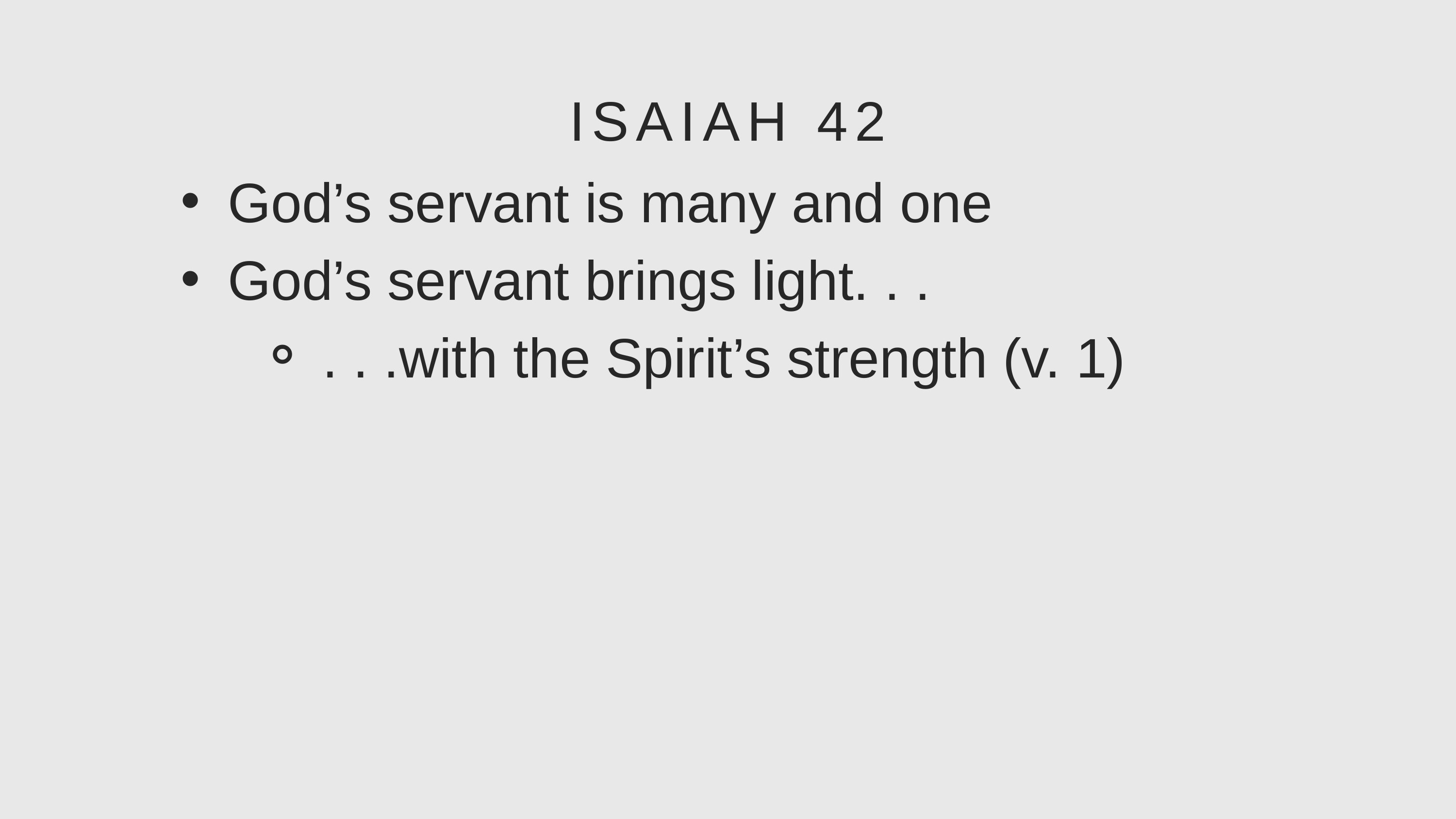

ISAIAH 42
God’s servant is many and one
God’s servant brings light. . .
. . .with the Spirit’s strength (v. 1)